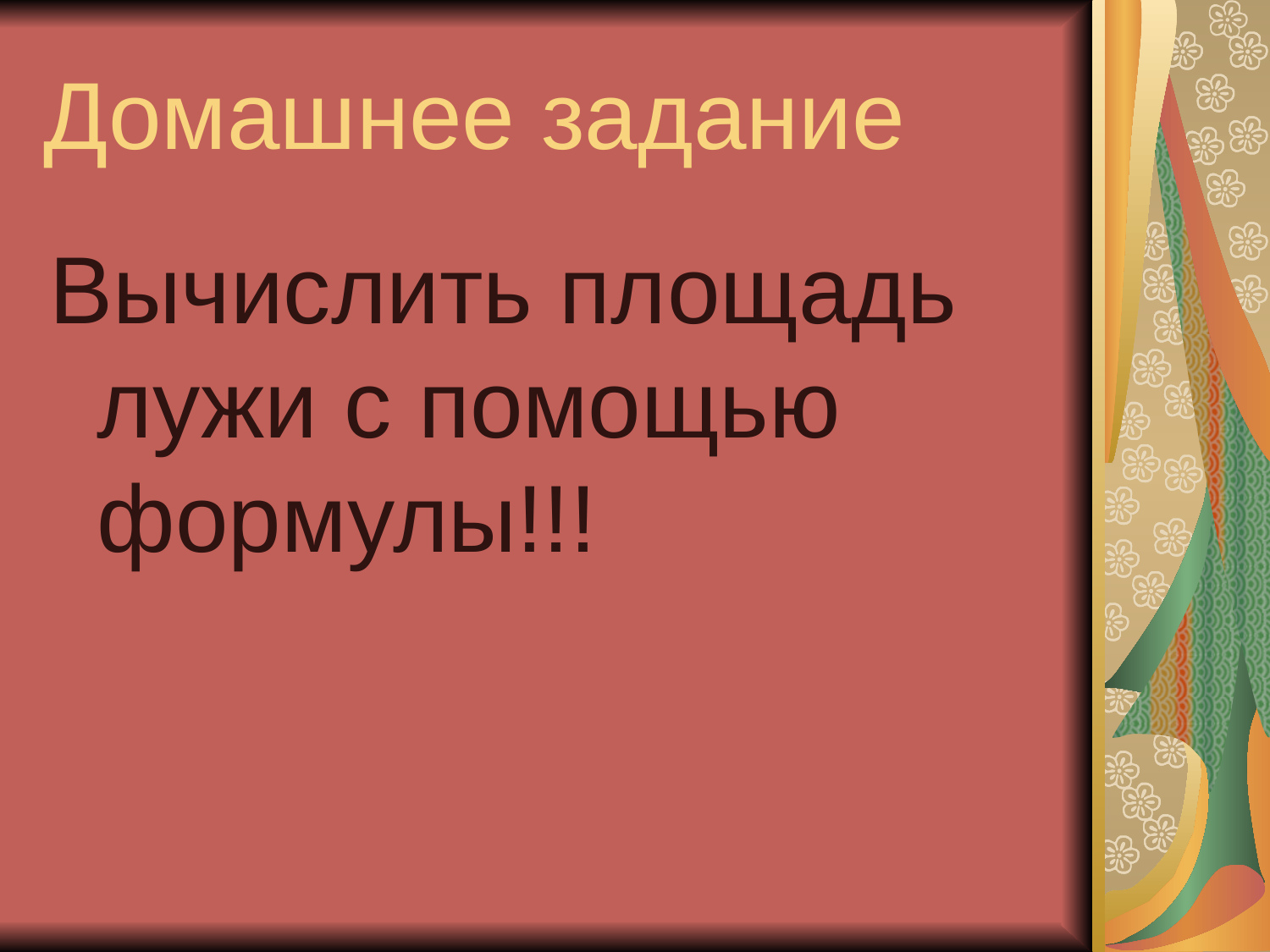

# Домашнее задание
Вычислить площадь лужи с помощью формулы!!!